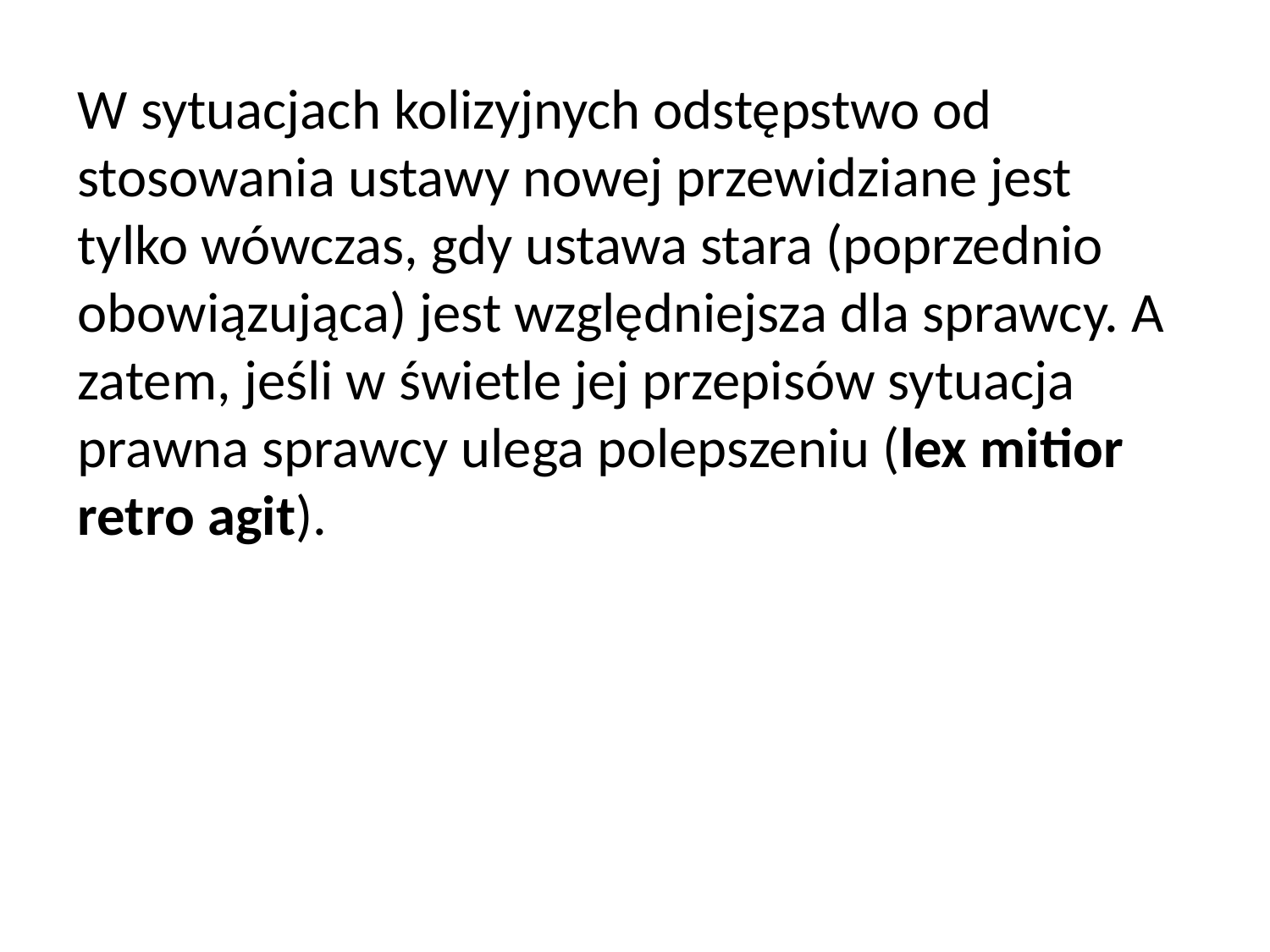

W sytuacjach kolizyjnych odstępstwo od stosowania ustawy nowej przewidziane jest tylko wówczas, gdy ustawa stara (poprzednio obowiązująca) jest względniejsza dla sprawcy. A zatem, jeśli w świetle jej przepisów sytuacja prawna sprawcy ulega polepszeniu (lex mitior retro agit).